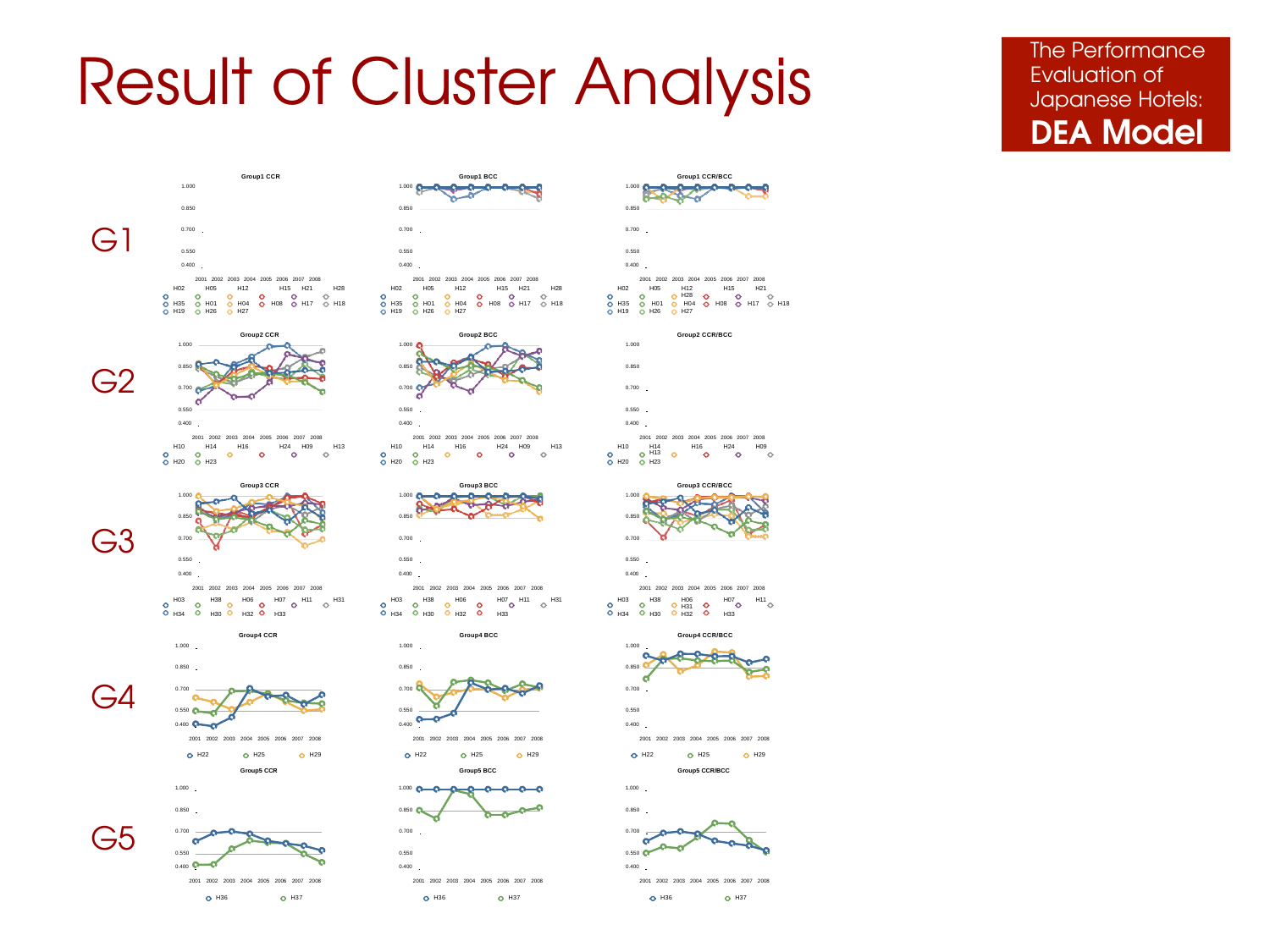

# Result of Cluster Analysis
The Performance Evaluation of Japanese Hotels:
DEA Model
Group1 CCR
Group1 BCC
Group1 CCR/BCC
1.000
1.000
1.000

0.850
0.850
0.850
G1
0.700
0.700
0.700
0.550
0.550
0.550
| 0.400 | 0.400 | 0.400 |
| --- | --- | --- |
| 2001 2002 2003 2004 2005 2006 2007 2008 | 2001 2002 2003 2004 2005 2006 2007 2008 | 2001 2002 2003 2004 2005 2006 2007 2008 |
| H02 | H05 | H12 H15 | H21 | H28 | H02 | H05 | H12 H15 | H21 | H28 | H02 | H05 | H12 H15 H21 H28 |
| --- | --- | --- | --- | --- | --- | --- | --- | --- | --- | --- | --- | --- |
|  |  |  |  |  |  |  |  |  |  |  |  |  |
| H19 | H26 | H27 |  |  | H19 | H26 | H27 |  |  | H19 | H26 | H27 |

H35
H01
H04	H08
H17
H18
H35
H01
H04	H08
H17
H18
H35	H01	H04	H08	H17
H18

Group2 CCR
Group2 BCC
Group2 CCR/BCC
1.000
1.000
1.000

G2
0.850
0.850
0.850
0.700
0.700
0.700
0.550
0.550
0.550
| 0.400 | 0.400 | 0.400 |
| --- | --- | --- |
| 2001 2002 2003 2004 2005 2006 2007 2008 | 2001 2002 2003 2004 2005 2006 2007 2008 | 2001 2002 2003 2004 2005 2006 2007 2008 |
| H10 | H14 | H16 H24 | H09 | H13 | H10 | H14 | H16 H24 | H09 | H13 | H10 | H14 H16 H24 H09 H13 |
| --- | --- | --- | --- | --- | --- | --- | --- | --- | --- | --- | --- |
| H20 | H23 |  |  |  | H20 | H23 |  |  |  | H20 | H23 |

Group3 CCR
Group3 BCC
Group3 CCR/BCC
1.000
1.000
1.000

0.850
0.850
0.850
G3
0.700
0.700
0.700
0.550
0.550
0.550
| 0.400 |  |  | 0.400 |  |  |  |  | 0.400 |  |  |
| --- | --- | --- | --- | --- | --- | --- | --- | --- | --- | --- |
| 2001 2002 2003 2004 2005 2006 2007 2008 |  |  | 2001 2002 2003 2004 2005 2006 2007 2008 |  |  |  |  | 2001 2002 2003 2004 2005 2006 2007 2008 |  |  |
| H03 H38 H06 H07 | H11 | H31 | H03 | H38 | H06 H07 | H11 | H31 | H03 | H38 | H06 H07 H11 H31 |
| H34 H30 H32 H33 |  |  | H34 | H30 | H32 H33 |  |  | H34 | H30 | H32 H33 |

Group4 CCR
1.000
Group4 BCC
1.000
Group4 CCR/BCC
1.000

0.850
0.850
0.850

G4

0.700
0.700
0.700

0.550
0.550
0.550

| 0.400 | 0.400 | 0.400 |
| --- | --- | --- |
| 2001 2002 2003 2004 2005 2006 2007 2008 | 2001 2002 2003 2004 2005 2006 2007 2008 | 2001 2002 2003 2004 2005 2006 2007 2008 |

H22
H25
H29
H22
H25
H29
H22
H25
H29

| Group5 CCR |  | Group5 BCC | Group5 CCR/BCC |
| --- | --- | --- | --- |
| 1.000 | 1.000 |  | 1.000 |

0.850
0.850
0.850

G5

0.700
0.700
0.700

0.550
0.550
0.550

| 0.400 | 0.400 | 0.400 |
| --- | --- | --- |
| 2001 2002 2003 2004 2005 2006 2007 2008 | 2001 2002 2003 2004 2005 2006 2007 2008 | 2001 2002 2003 2004 2005 2006 2007 2008 |

H36
H37
H36
H37
H36
H37